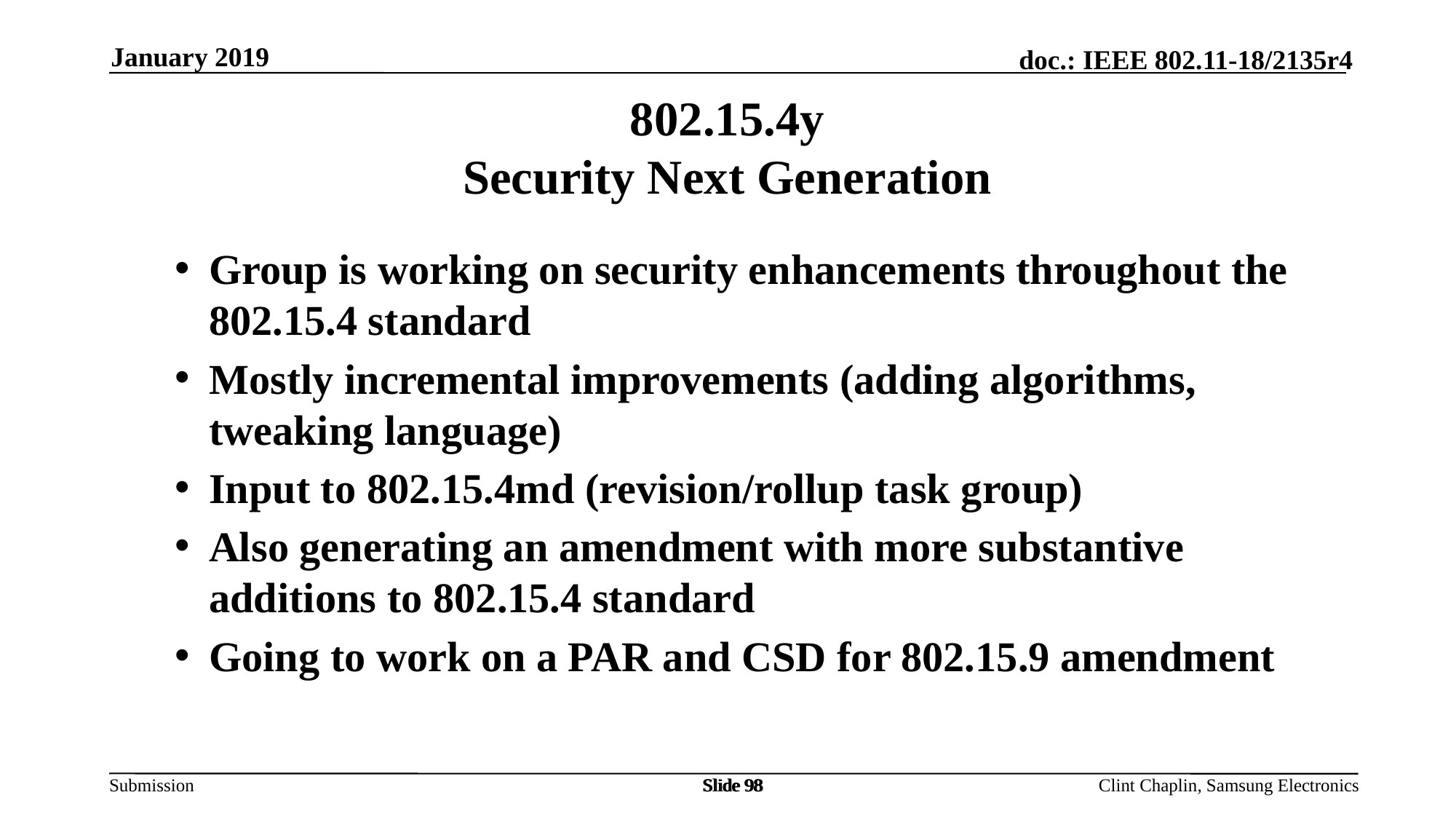

January 2019
# 802.15.4y Security Next Generation
Group is working on security enhancements throughout the 802.15.4 standard
Mostly incremental improvements (adding algorithms, tweaking language)
Input to 802.15.4md (revision/rollup task group)
Also generating an amendment with more substantive additions to 802.15.4 standard
Going to work on a PAR and CSD for 802.15.9 amendment

Slide 98
Slide 98
Slide 98
Clint Chaplin, Samsung Electronics